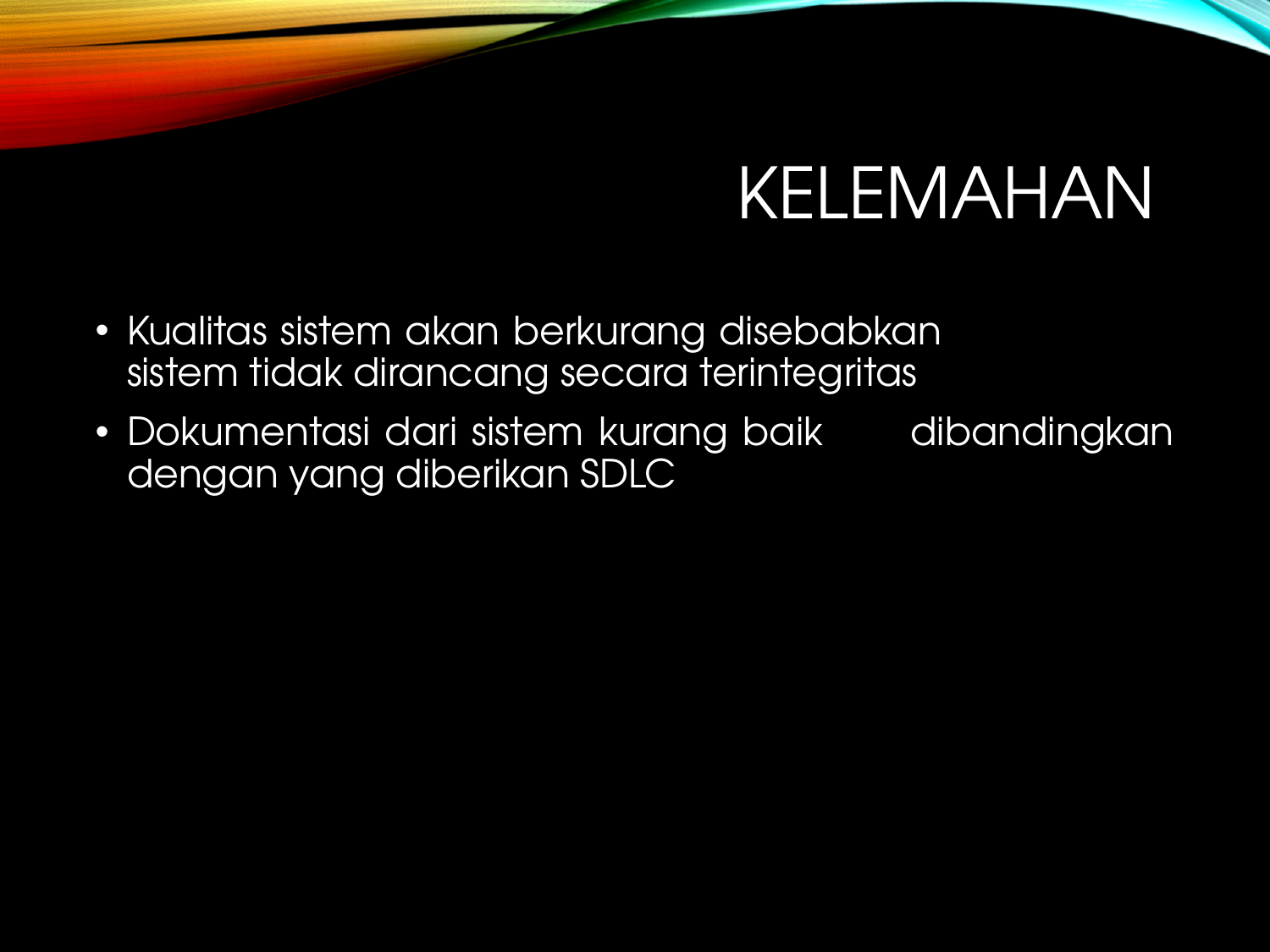

# Kelemahan
Kualitas sistem akan berkurang disebabkan          	sistem tidak dirancang secara terintegritas
Dokumentasi dari sistem kurang baik      dibandingkan dengan yang diberikan SDLC